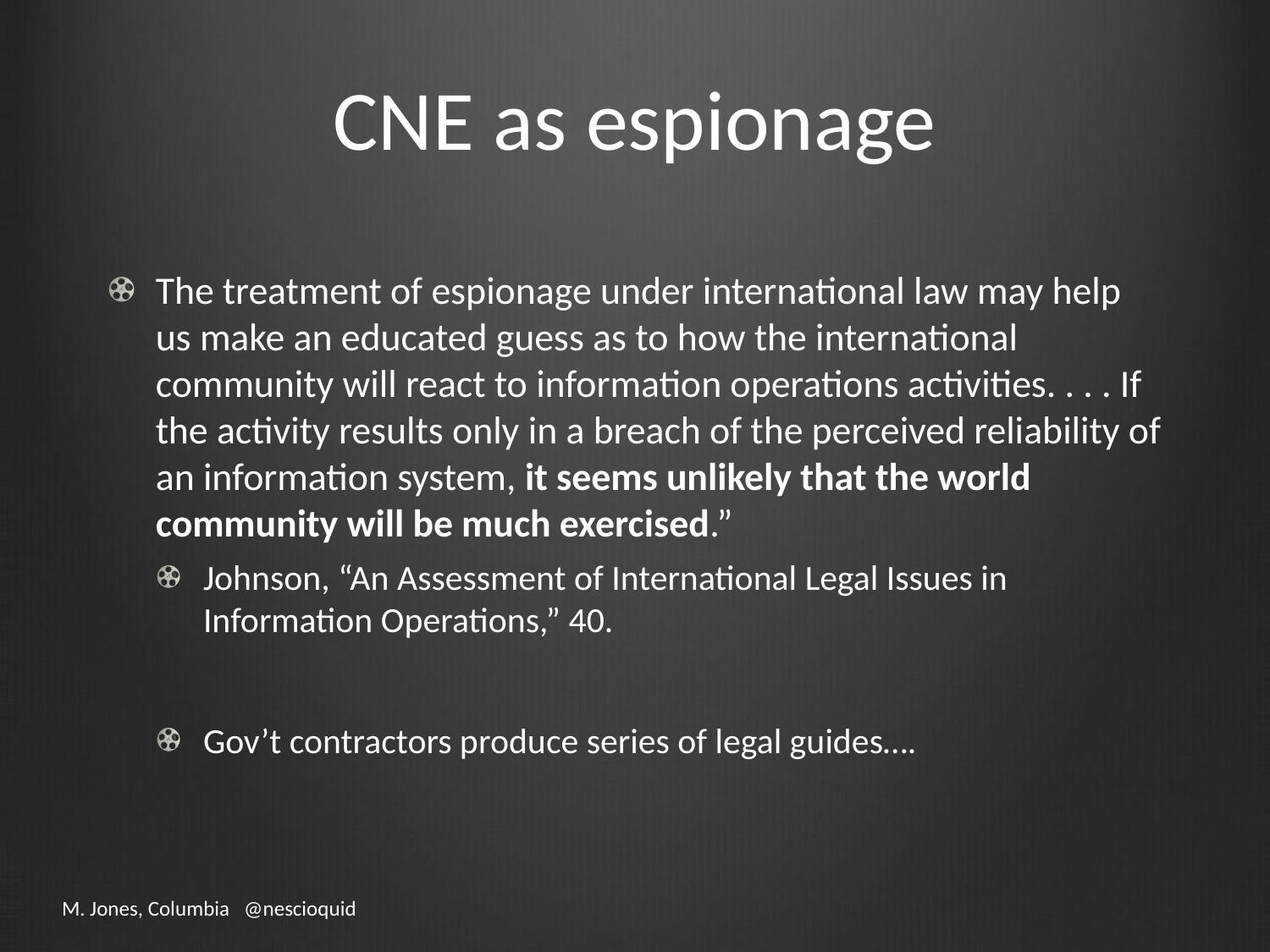

# CNE as espionage
The treatment of espionage under international law may help us make an educated guess as to how the international community will react to information operations activities. . . . If the activity results only in a breach of the perceived reliability of an information system, it seems unlikely that the world community will be much exercised.”
Johnson, “An Assessment of International Legal Issues in Information Operations,” 40.

Gov’t contractors produce series of legal guides….

M. Jones, Columbia   @nescioquid